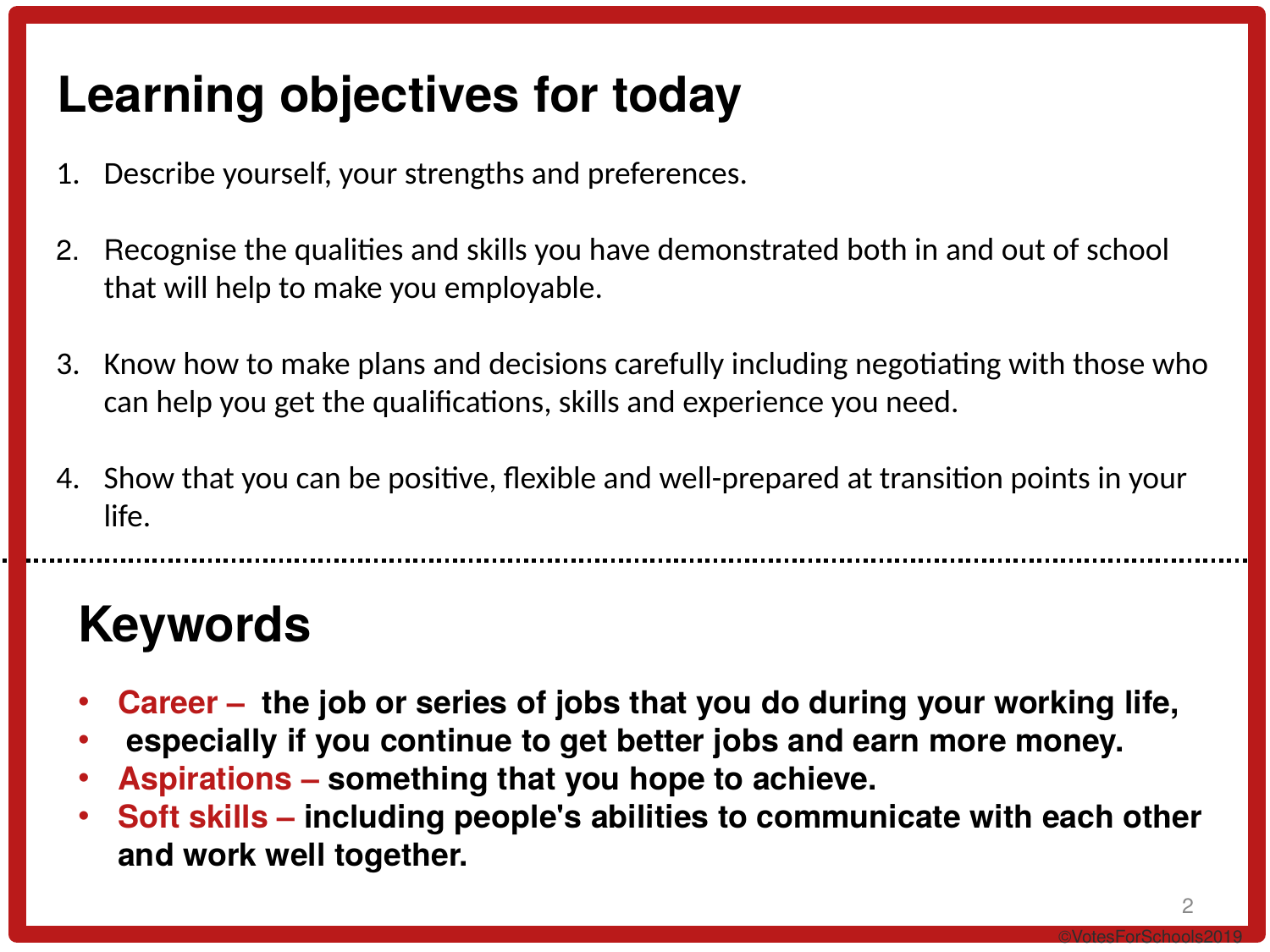

Learning objectives for today
Describe yourself, your strengths and preferences.

Recognise the qualities and skills you have demonstrated both in and out of school that will help to make you employable.

Know how to make plans and decisions carefully including negotiating with those who can help you get the qualifications, skills and experience you need.

Show that you can be positive, flexible and well-prepared at transition points in your life.

Keywords

Career –  the job or series of jobs that you do during your working life,
 especially if you continue to get better jobs and earn more money.
Aspirations – something that you hope to achieve.
Soft skills – including people's abilities to communicate with each other and work well together.
2
 ©VotesForSchools2019